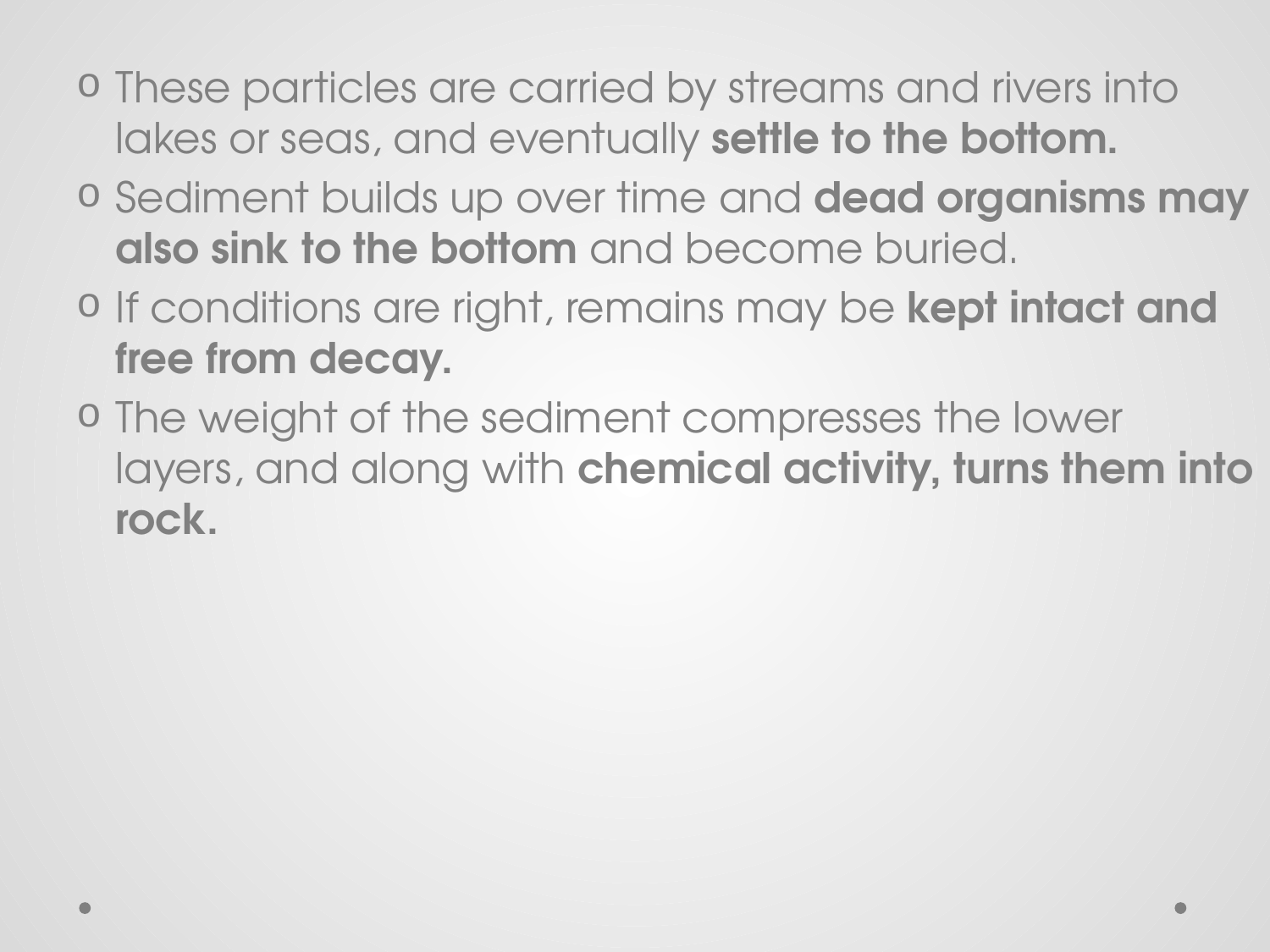

These particles are carried by streams and rivers into lakes or seas, and eventually settle to the bottom.
Sediment builds up over time and dead organisms may also sink to the bottom and become buried.
If conditions are right, remains may be kept intact and free from decay.
The weight of the sediment compresses the lower layers, and along with chemical activity, turns them into rock.